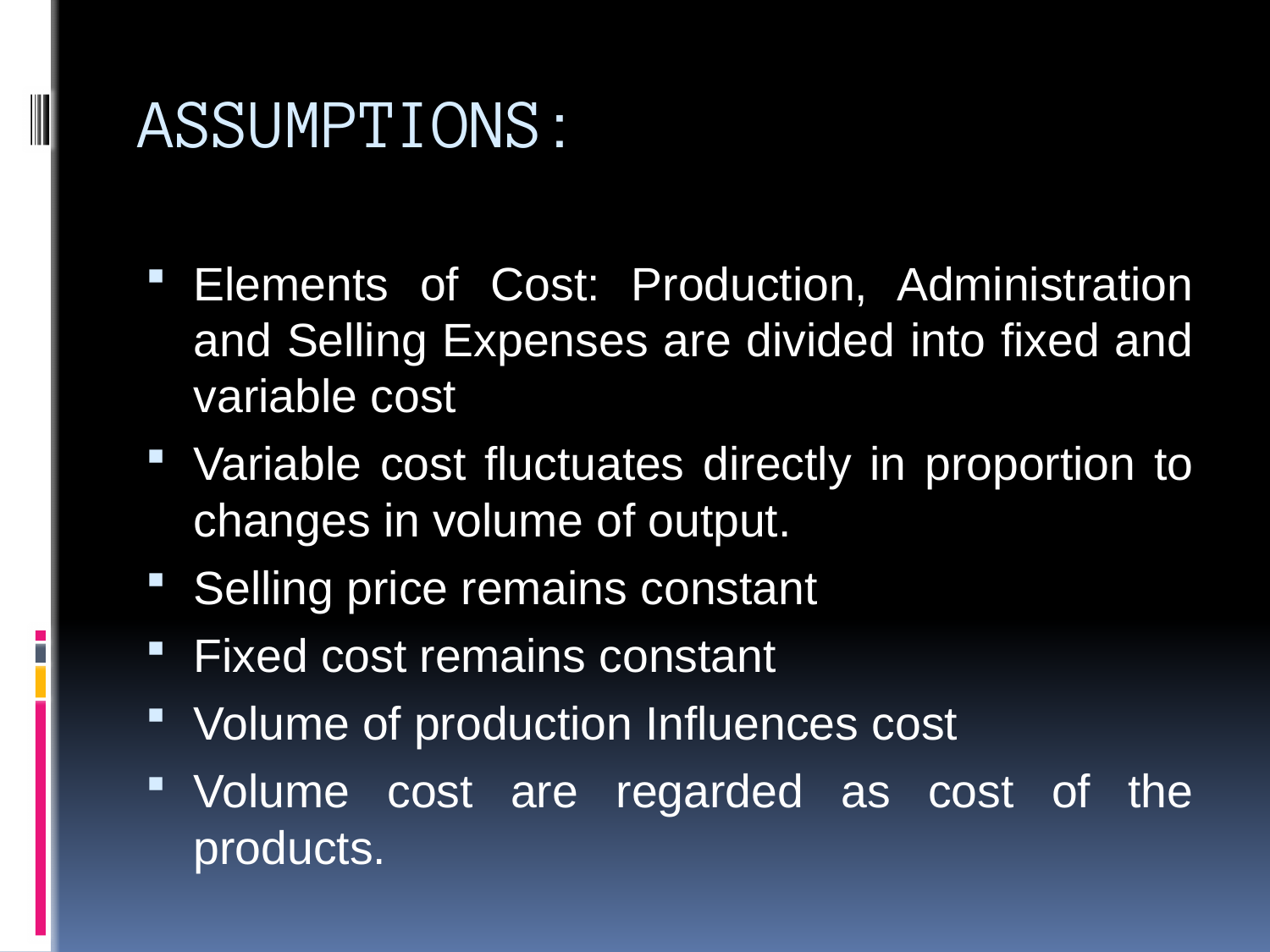

# ASSUMPTIONS:
Elements of Cost: Production, Administration and Selling Expenses are divided into fixed and variable cost
Variable cost fluctuates directly in proportion to changes in volume of output.
Selling price remains constant
Fixed cost remains constant
Volume of production Influences cost
Volume cost are regarded as cost of the products.